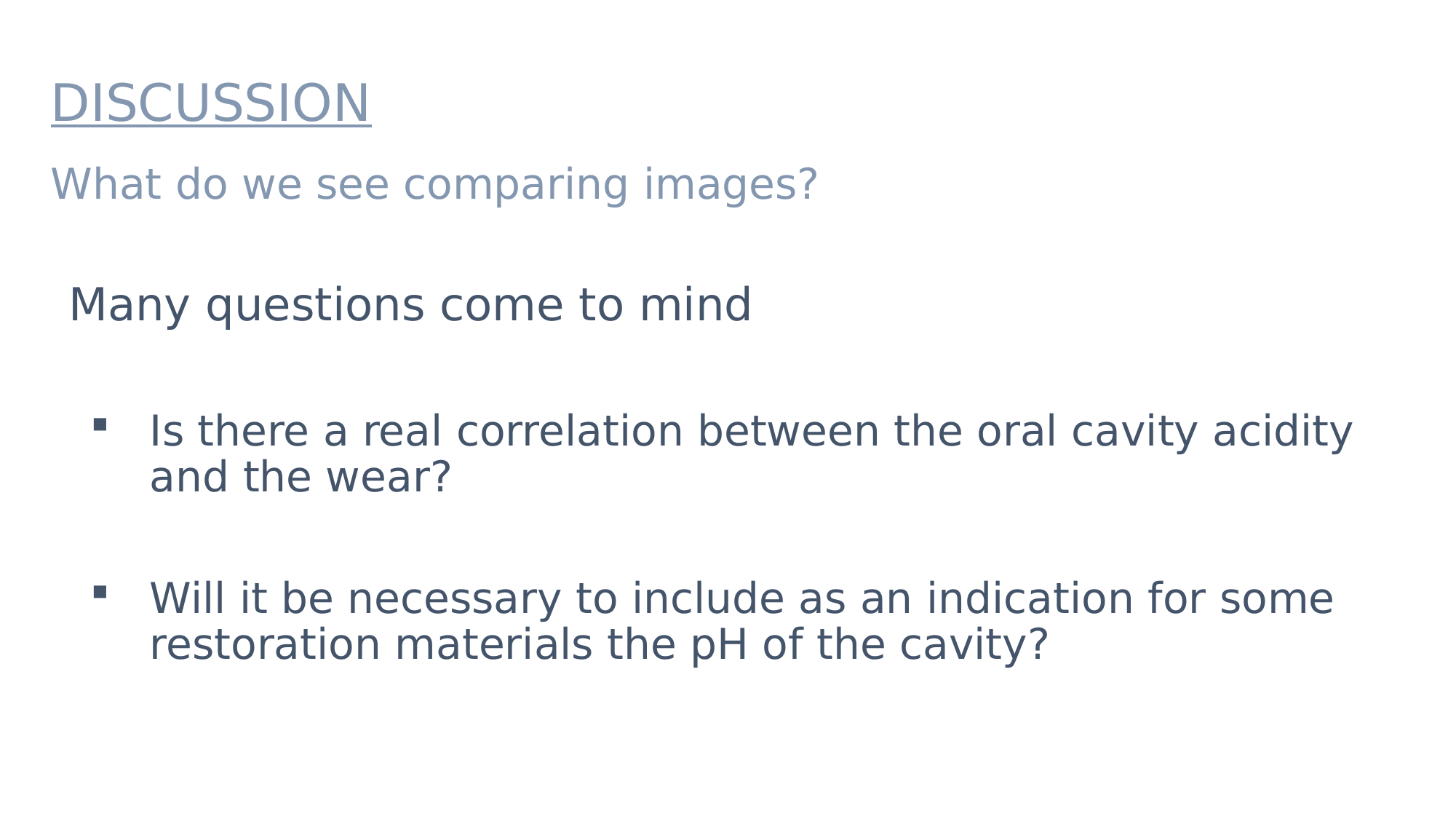

# DISCUSSION What do we see comparing images?
Many questions come to mind

Is there a real correlation between the oral cavity acidity and the wear?

Will it be necessary to include as an indication for some restoration materials the pH of the cavity?